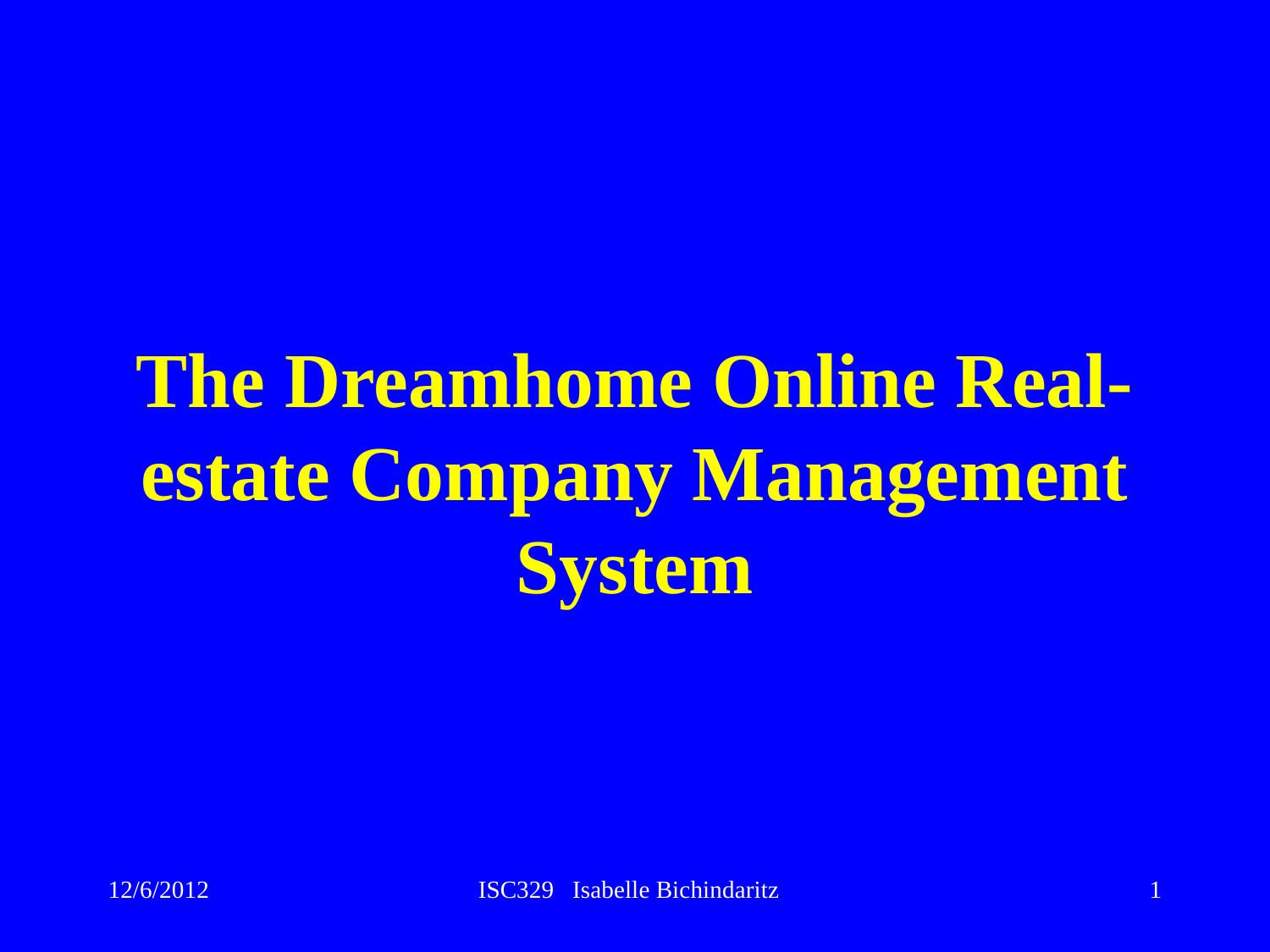

# The Dreamhome Online Real-estate Company Management System
12/6/2012
ISC329   Isabelle Bichindaritz
1